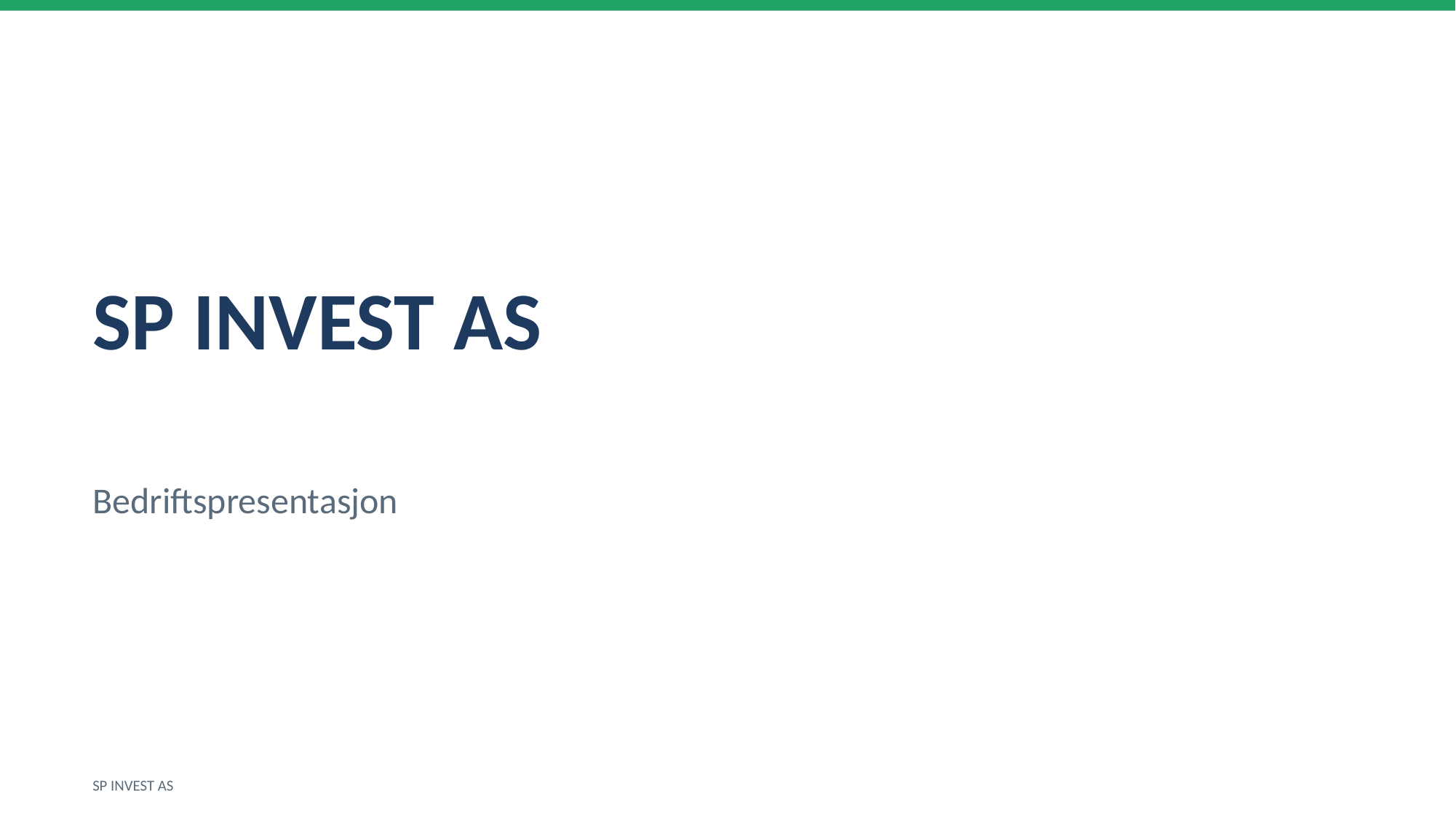

SP INVEST AS
Bedriftspresentasjon
SP INVEST AS